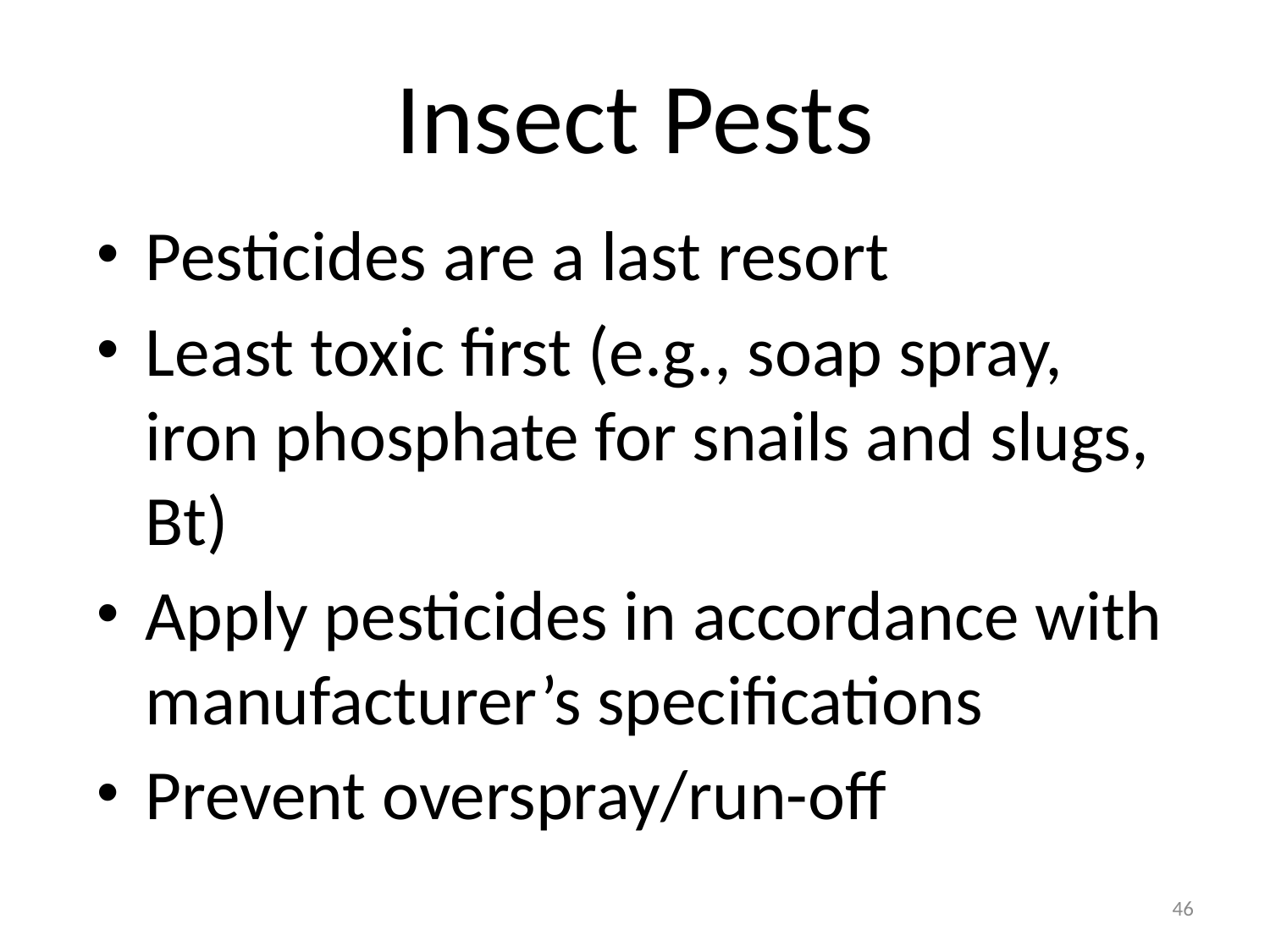

# Insect Pests
Pesticides are a last resort
Least toxic first (e.g., soap spray, iron phosphate for snails and slugs, Bt)
Apply pesticides in accordance with manufacturer’s specifications
Prevent overspray/run-off

46